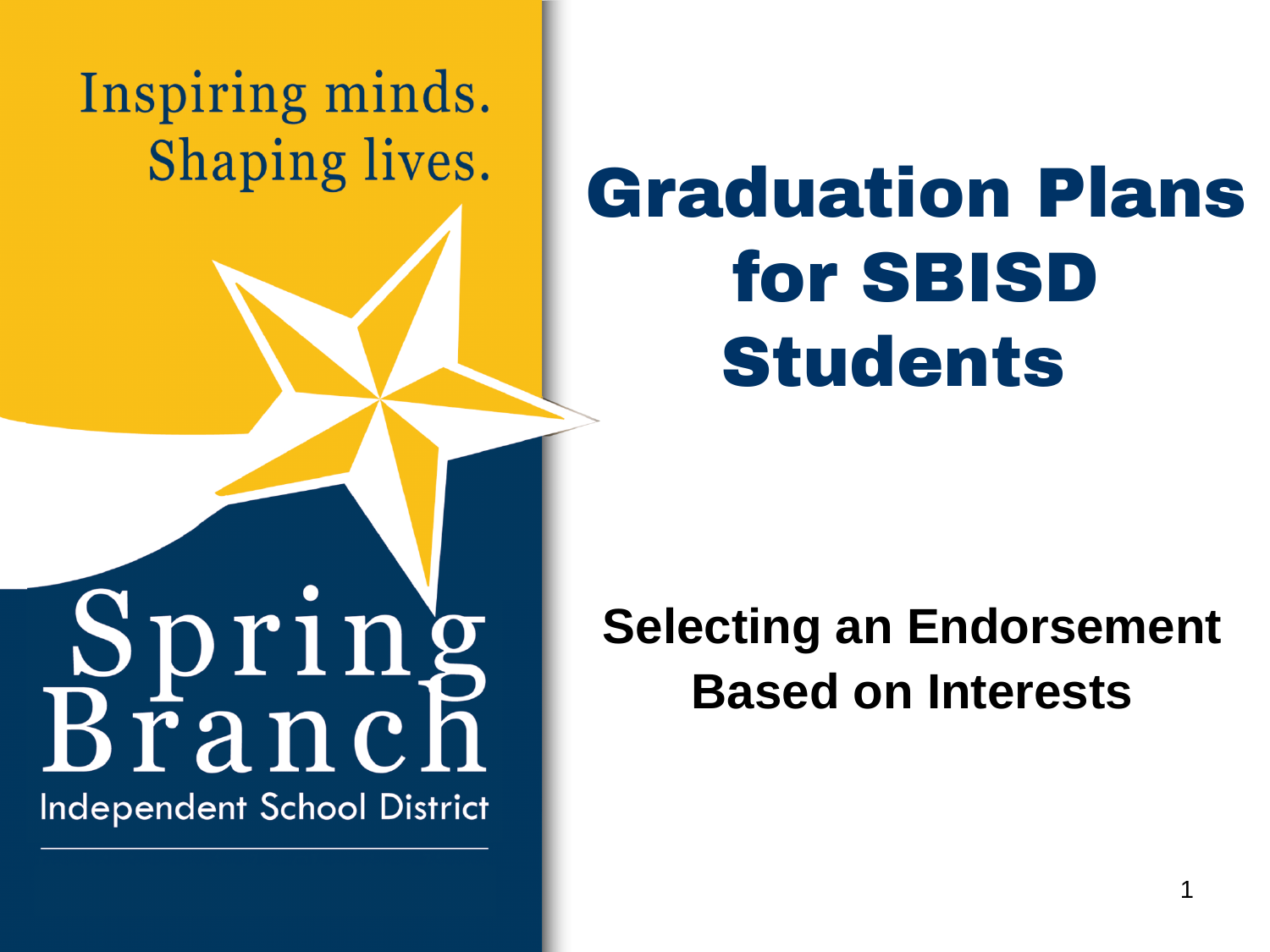

# Graduation Plans for SBISD Students
Selecting an Endorsement Based on Interests
1